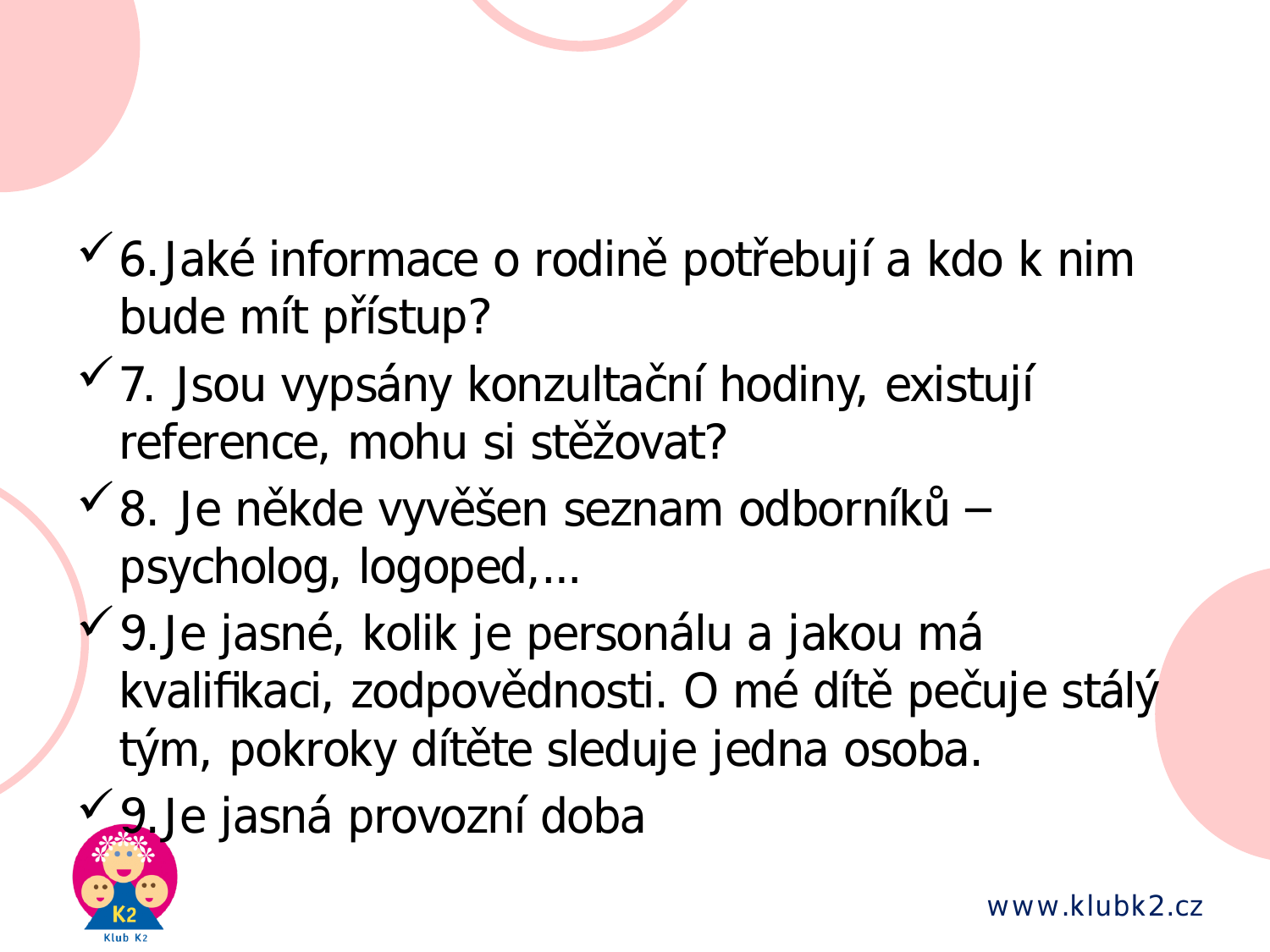

#
6.Jaké informace o rodině potřebují a kdo k nim bude mít přístup?
7. Jsou vypsány konzultační hodiny, existují reference, mohu si stěžovat?
8. Je někde vyvěšen seznam odborníků – psycholog, logoped,…
9.Je jasné, kolik je personálu a jakou má kvalifikaci, zodpovědnosti. O mé dítě pečuje stálý tým, pokroky dítěte sleduje jedna osoba.
9.Je jasná provozní doba